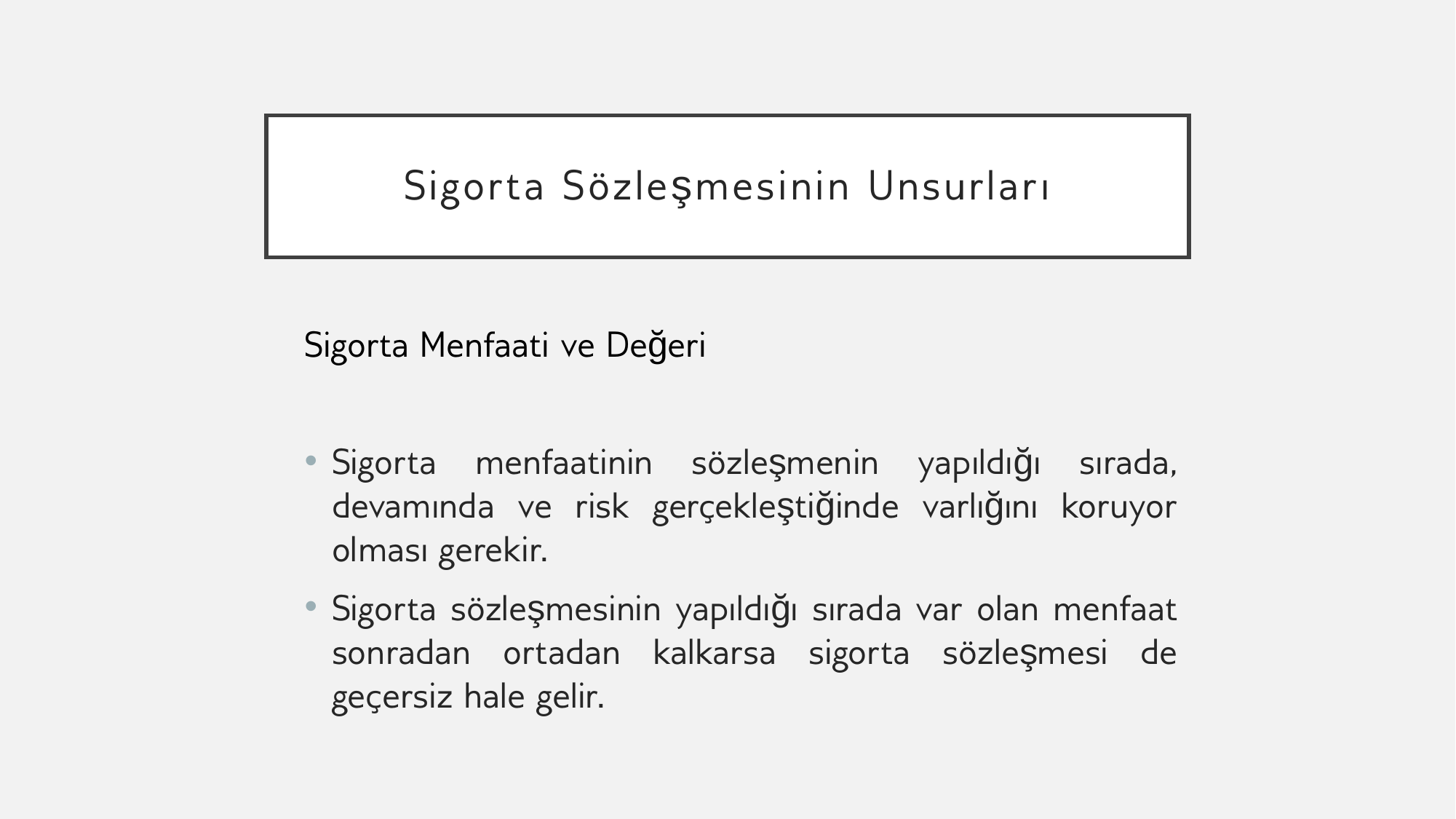

# Sigorta Sözleşmesinin Unsurları
Sigorta Menfaati ve Değeri

Sigorta menfaatinin sözleşmenin yapıldığı sırada, devamında ve risk gerçekleştiğinde varlığını koruyor olması gerekir.
Sigorta sözleşmesinin yapıldığı sırada var olan menfaat sonradan ortadan kalkarsa sigorta sözleşmesi de geçersiz hale gelir.